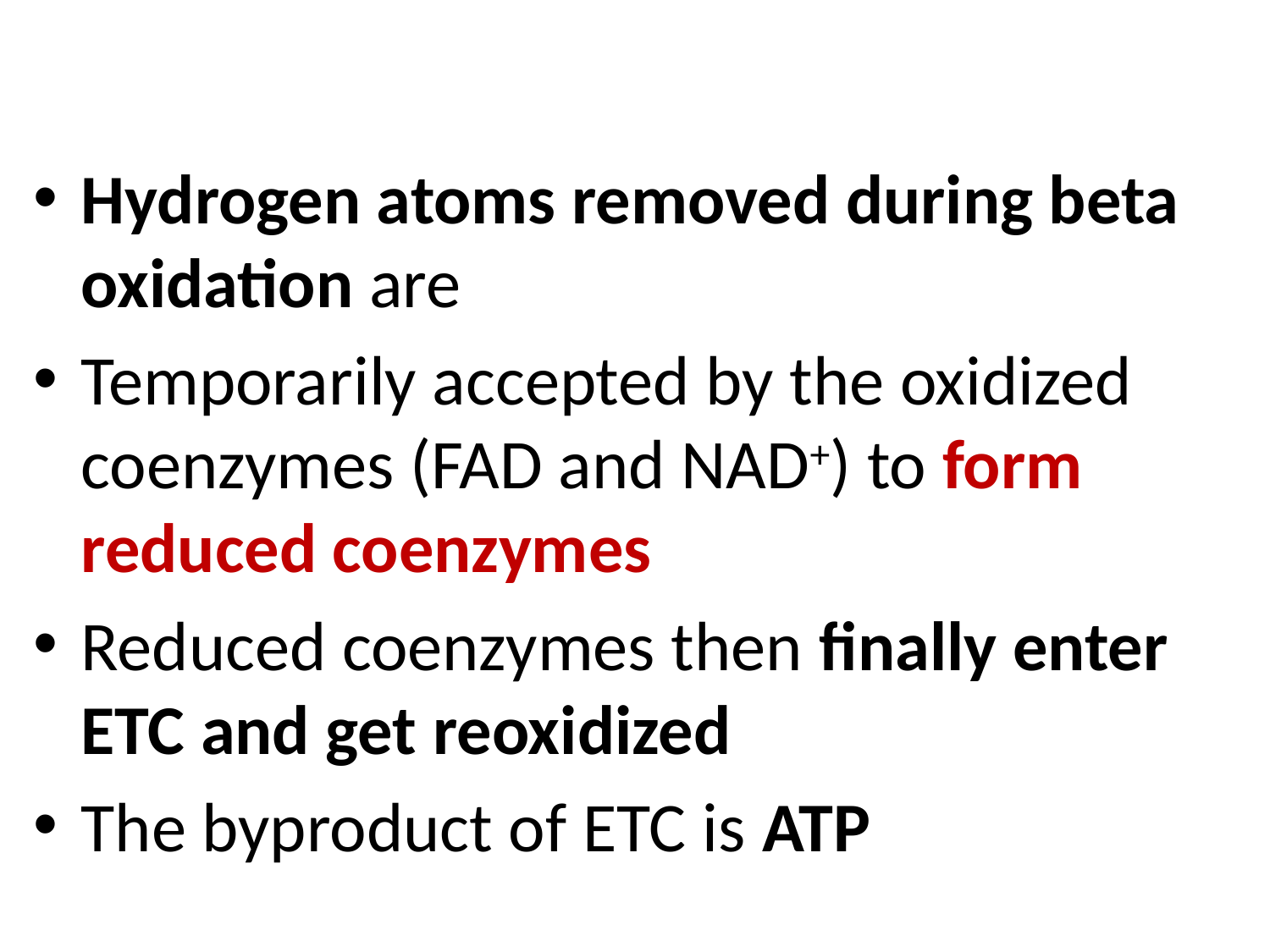

Hydrogen atoms removed during beta oxidation are
Temporarily accepted by the oxidized coenzymes (FAD and NAD+) to form reduced coenzymes
Reduced coenzymes then finally enter ETC and get reoxidized
The byproduct of ETC is ATP